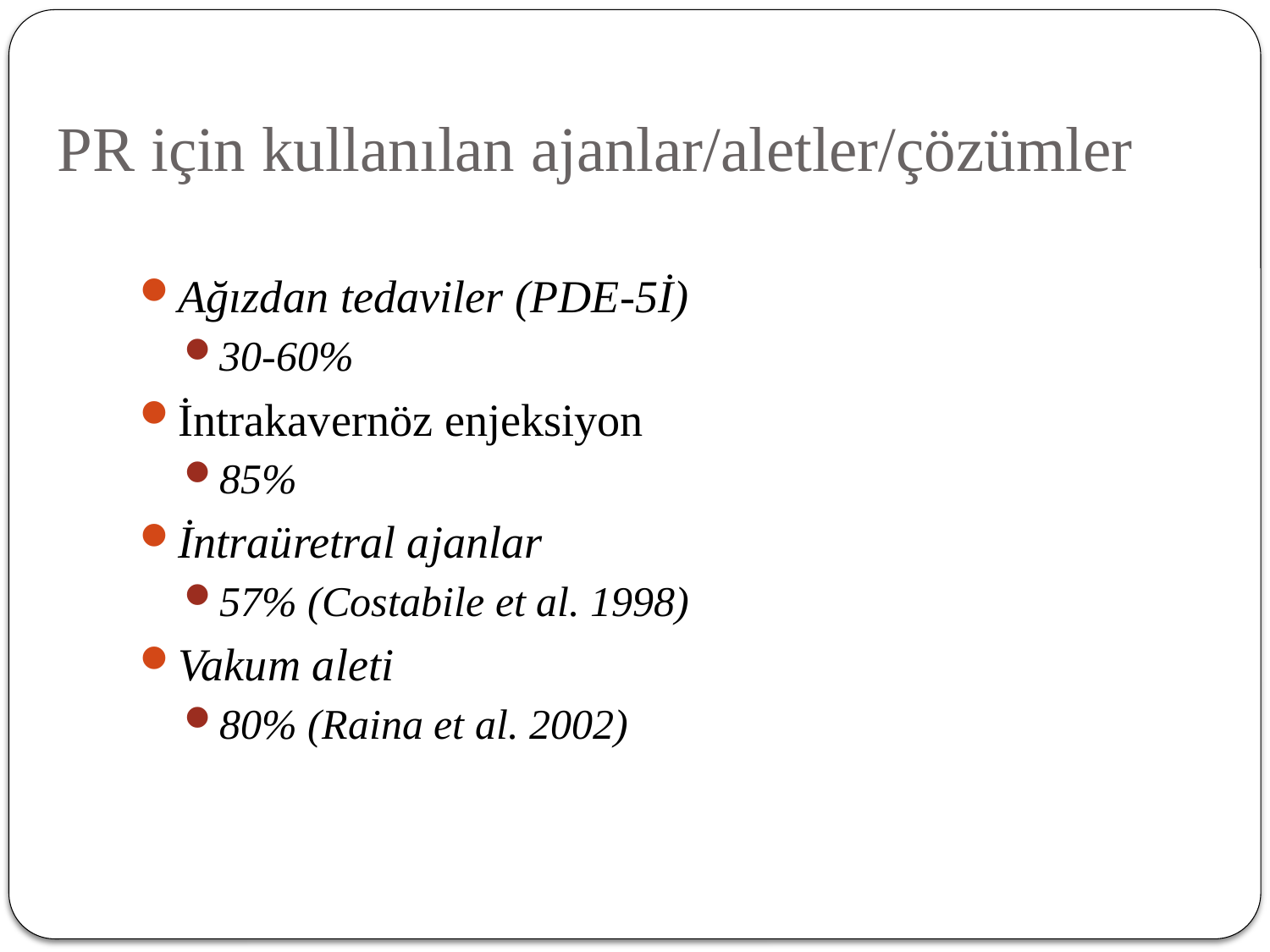

# PR için kullanılan ajanlar/aletler/çözümler
Ağızdan tedaviler (PDE-5İ)
30-60%
İntrakavernöz enjeksiyon
85%
İntraüretral ajanlar
57% (Costabile et al. 1998)
Vakum aleti
80% (Raina et al. 2002)